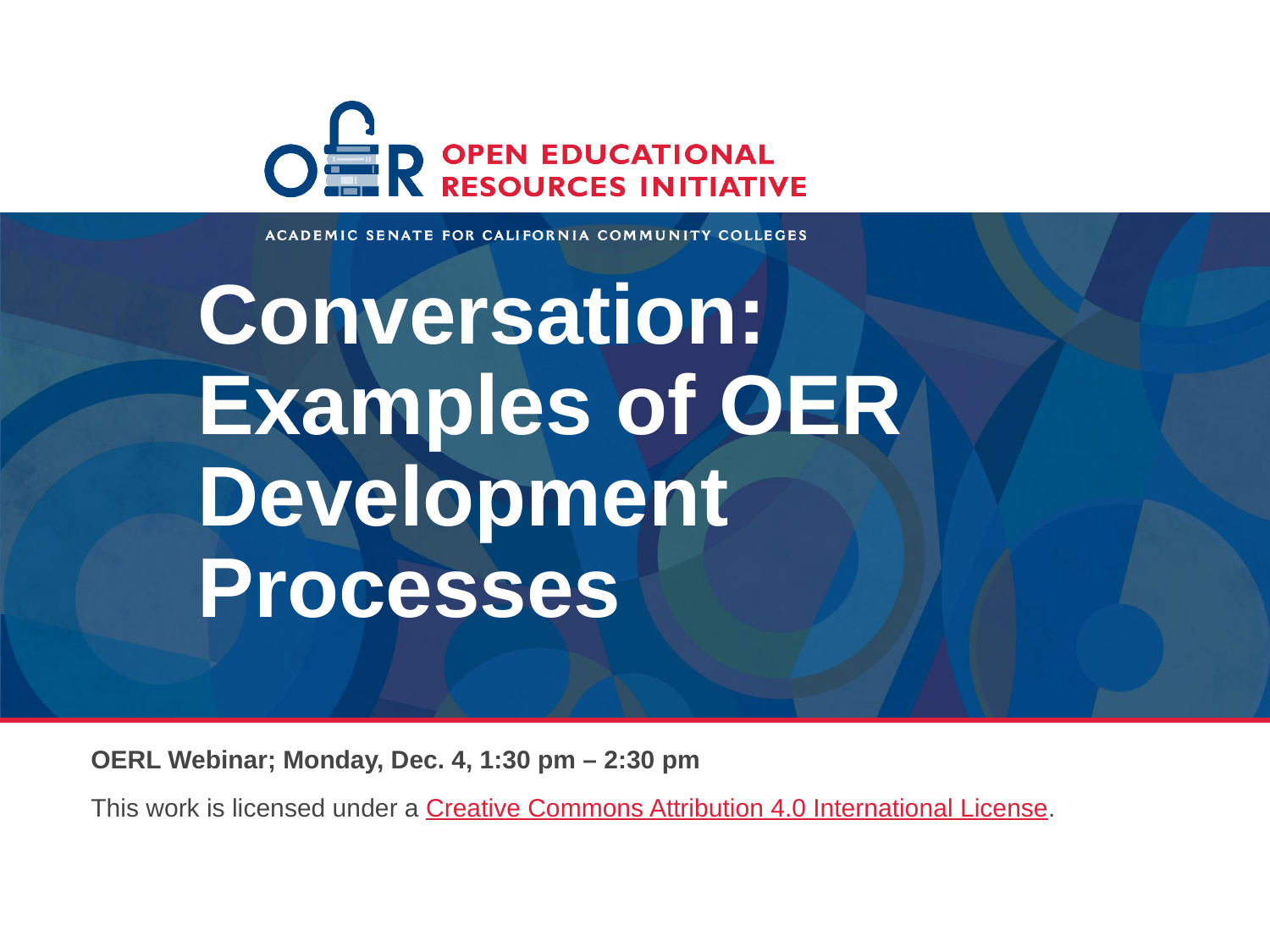

# Conversation:  Examples of OER Development Processes
OERL Webinar; Monday, Dec. 4, 1:30 pm – 2:30 pm
This work is licensed under a Creative Commons Attribution 4.0 International License.